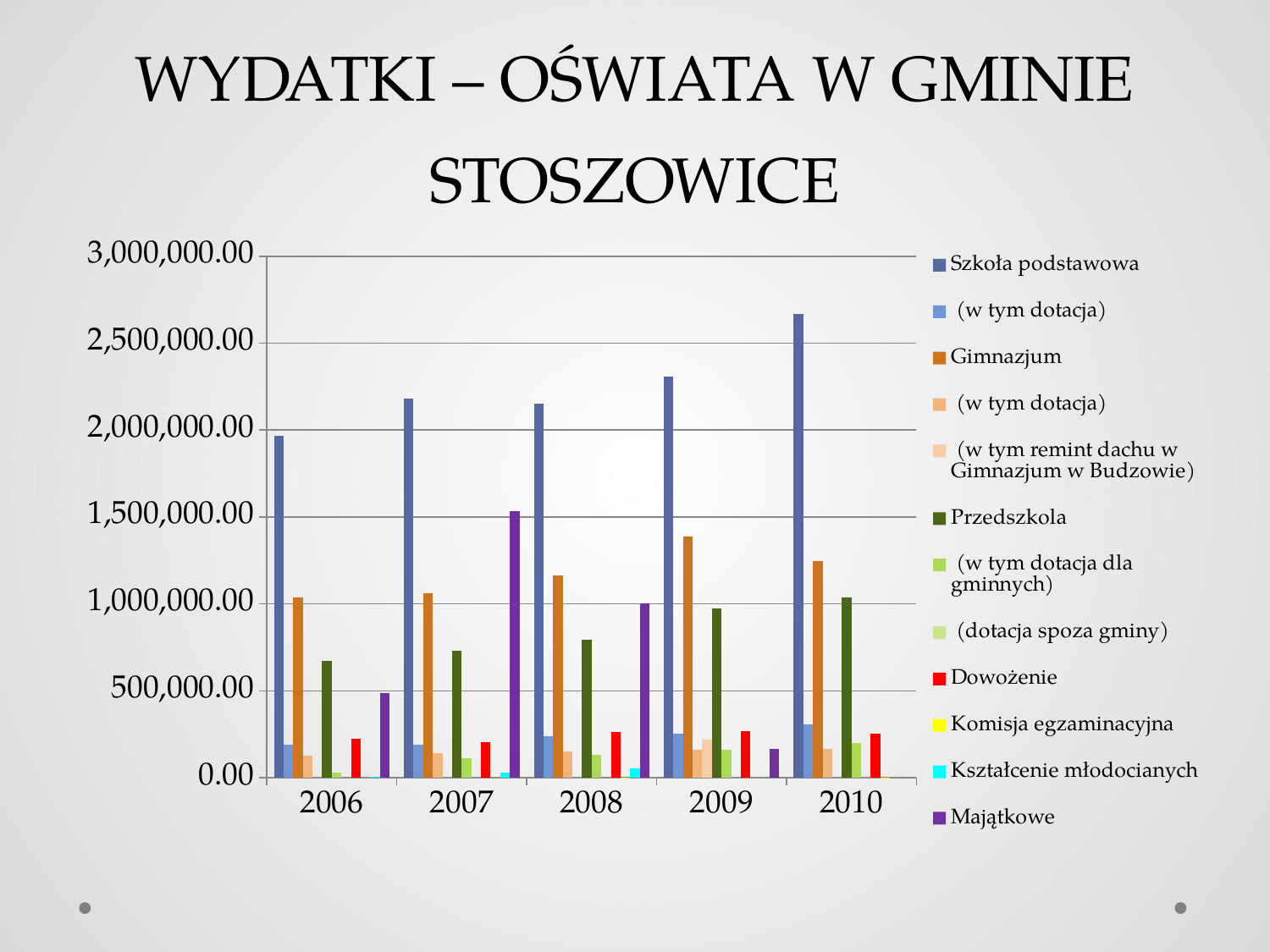

# WYDATKI – OŚWIATA W GMINIE STOSZOWICE

### Chart

| Category | Szkoła podstawowa |  (w tym dotacja) | Gimnazjum |  (w tym dotacja)  |  (w tym remint dachu w Gimnazjum w Budzowie) | Przedszkola  |  (w tym dotacja dla gminnych) |  (dotacja spoza gminy) | Dowożenie | Komisja egzaminacyjna | Kształcenie młodocianych | Majątkowe |
|---|---|---|---|---|---|---|---|---|---|---|---|---|
| 2006 | 1966138.94 | 189798.0 | 1035995.39 | 124830.0 | 0.0 | 670269.99 | 31812.0 | 0.0 | 222381.09 | 0.0 | 2790.48 | 486854.53 |
| 2007 | 2179411.84 | 189711.0 | 1060354.96 | 141102.0 | 0.0 | 732641.8200000001 | 110001.0 | 0.0 | 206908.05 | 0.0 | 29324.480000000003 | 1532322.86 |
| 2008 | 2153497.74 | 237211.38999999998 | 1163929.9000000004 | 151475.24000000002 | 0.0 | 792202.61 | 132743.3 | 0.0 | 263284.84 | 260.0 | 54065.57 | 1001614.73 |
| 2009 | 2310186.48 | 252611.56 | 1387862.96 | 161762.82999999996 | 221503.87999999998 | 973785.9500000001 | 162940.94999999998 | 0.0 | 268928.54 | 0.0 | 0.0 | 166286.0 |
| 2010 | 2669752.4299999997 | 308147.04 | 1245866.53 | 166318.11 | 0.0 | 1039079.9 | 199086.25 | 0.0 | 252882.26 | 300.0 | 0.0 | 0.0 |